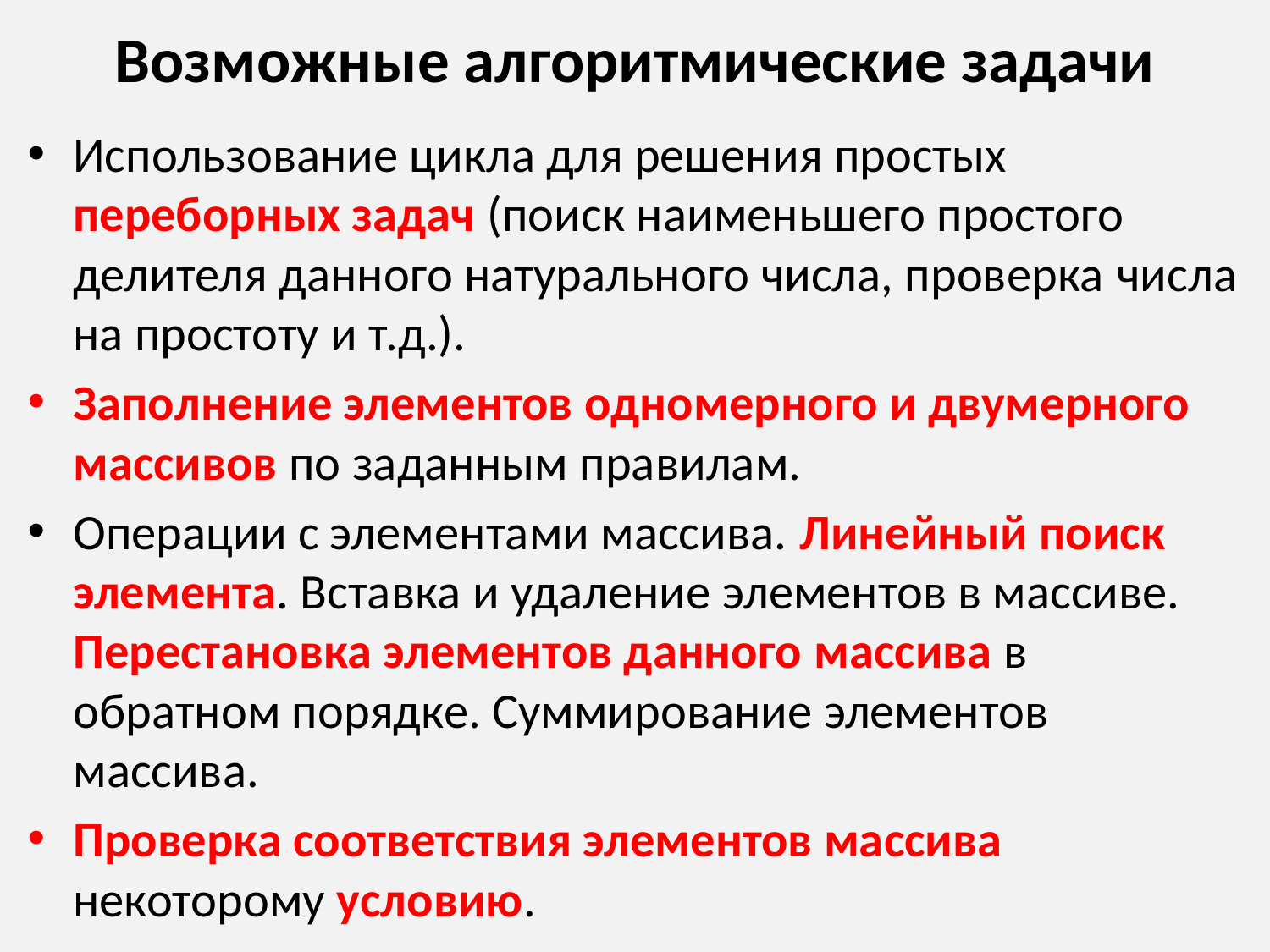

# Возможные алгоритмические задачи
Использование цикла для решения простых переборных задач (поиск наименьшего простого делителя данного натурального числа, проверка числа на простоту и т.д.).
Заполнение элементов одномерного и двумерного массивов по заданным правилам.
Операции с элементами массива. Линейный поиск элемента. Вставка и удаление элементов в массиве. Перестановка элементов данного массива в обратном порядке. Суммирование элементов массива.
Проверка соответствия элементов массива некоторому условию.